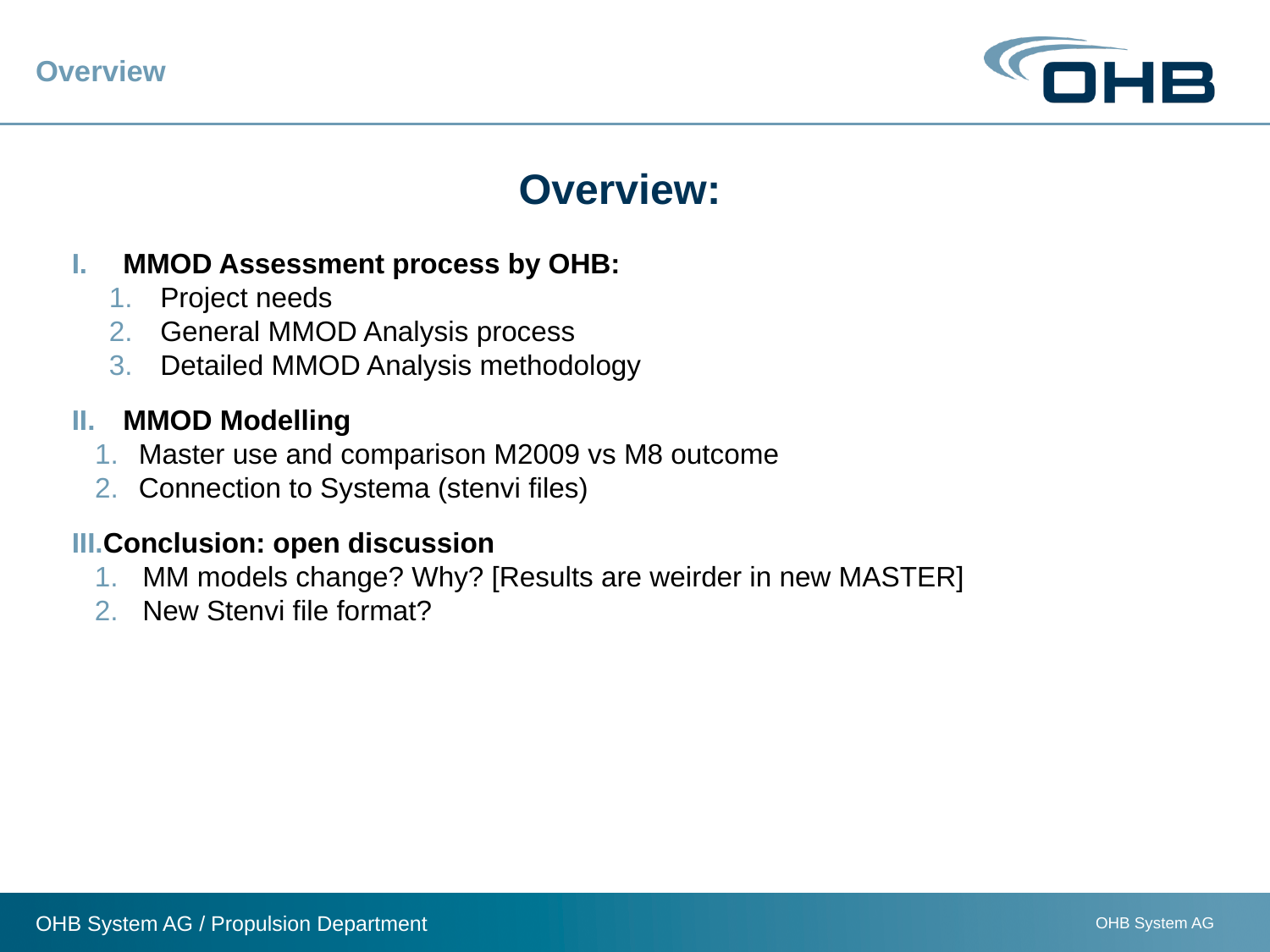

Overview
# Overview:
MMOD Assessment process by OHB:
Project needs
General MMOD Analysis process
Detailed MMOD Analysis methodology
MMOD Modelling
Master use and comparison M2009 vs M8 outcome
Connection to Systema (stenvi files)
Conclusion: open discussion
MM models change? Why? [Results are weirder in new MASTER]
New Stenvi file format?
OHB System AG / Propulsion Department